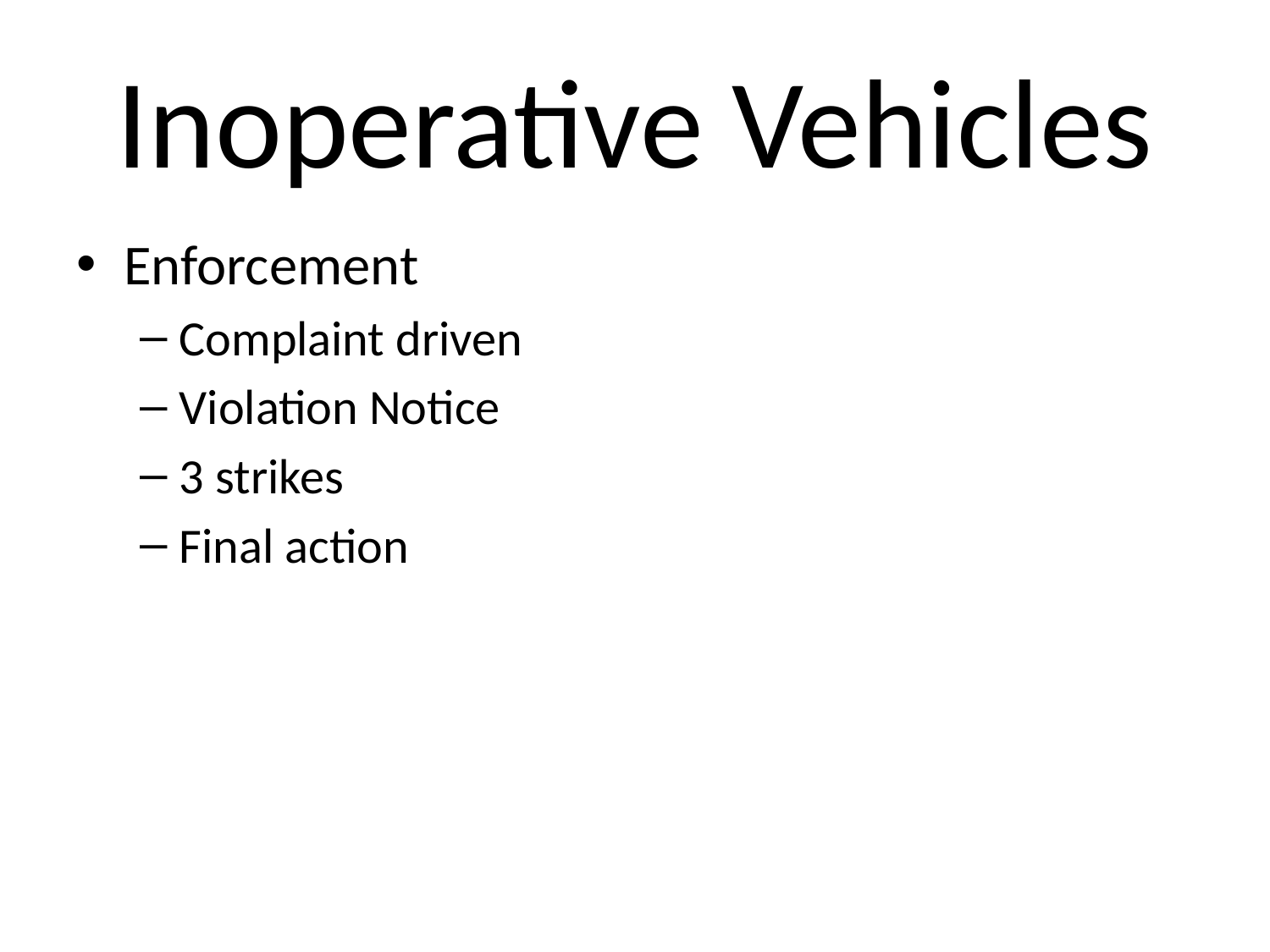

# Inoperative Vehicles
Enforcement
Complaint driven
Violation Notice
3 strikes
Final action